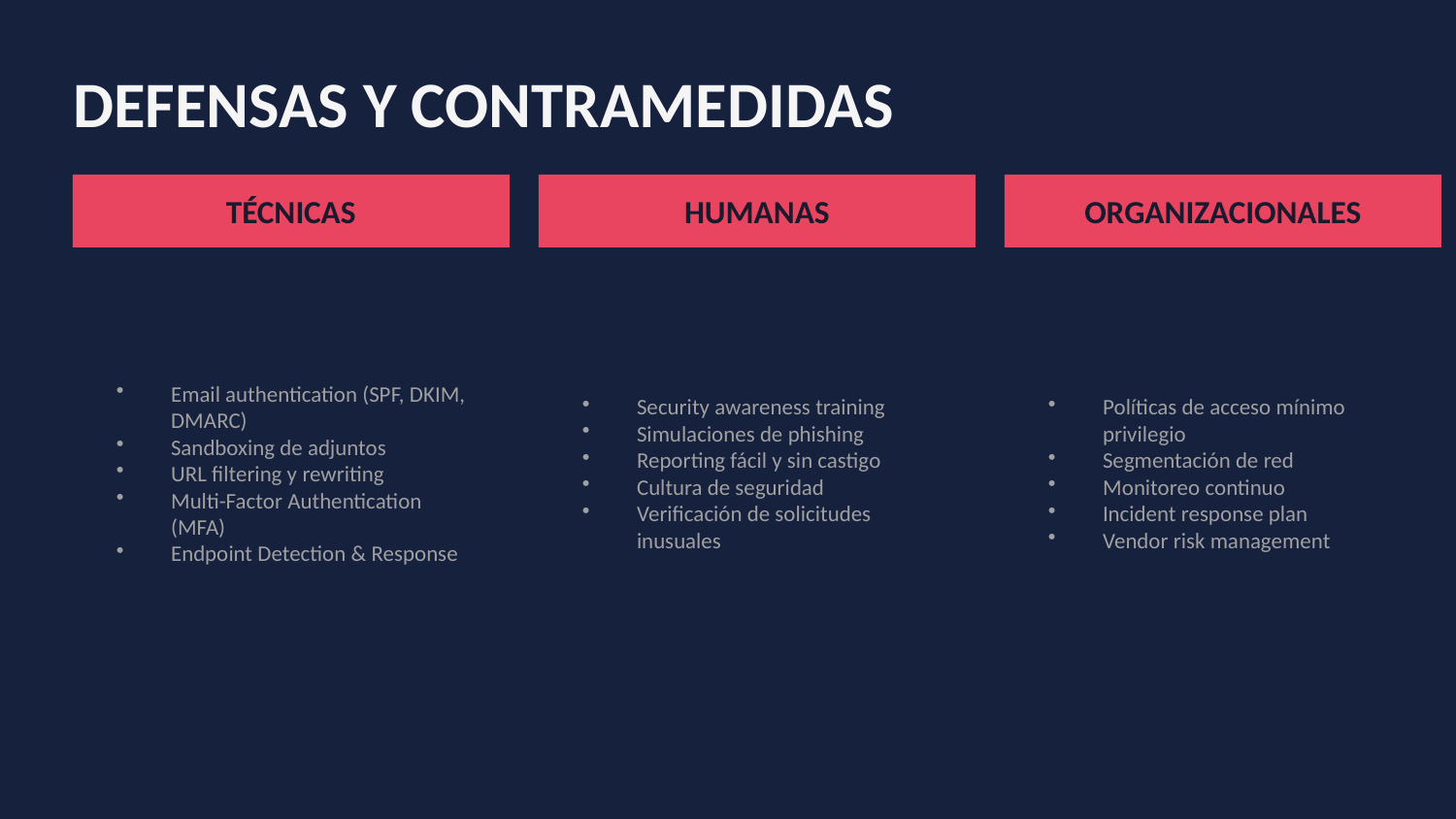

DEFENSAS Y CONTRAMEDIDAS

TÉCNICAS
HUMANAS
ORGANIZACIONALES
Email authentication (SPF, DKIM, DMARC)
Sandboxing de adjuntos
URL filtering y rewriting
Multi-Factor Authentication (MFA)
Endpoint Detection & Response
Security awareness training
Simulaciones de phishing
Reporting fácil y sin castigo
Cultura de seguridad
Verificación de solicitudes inusuales
Políticas de acceso mínimo privilegio
Segmentación de red
Monitoreo continuo
Incident response plan
Vendor risk management